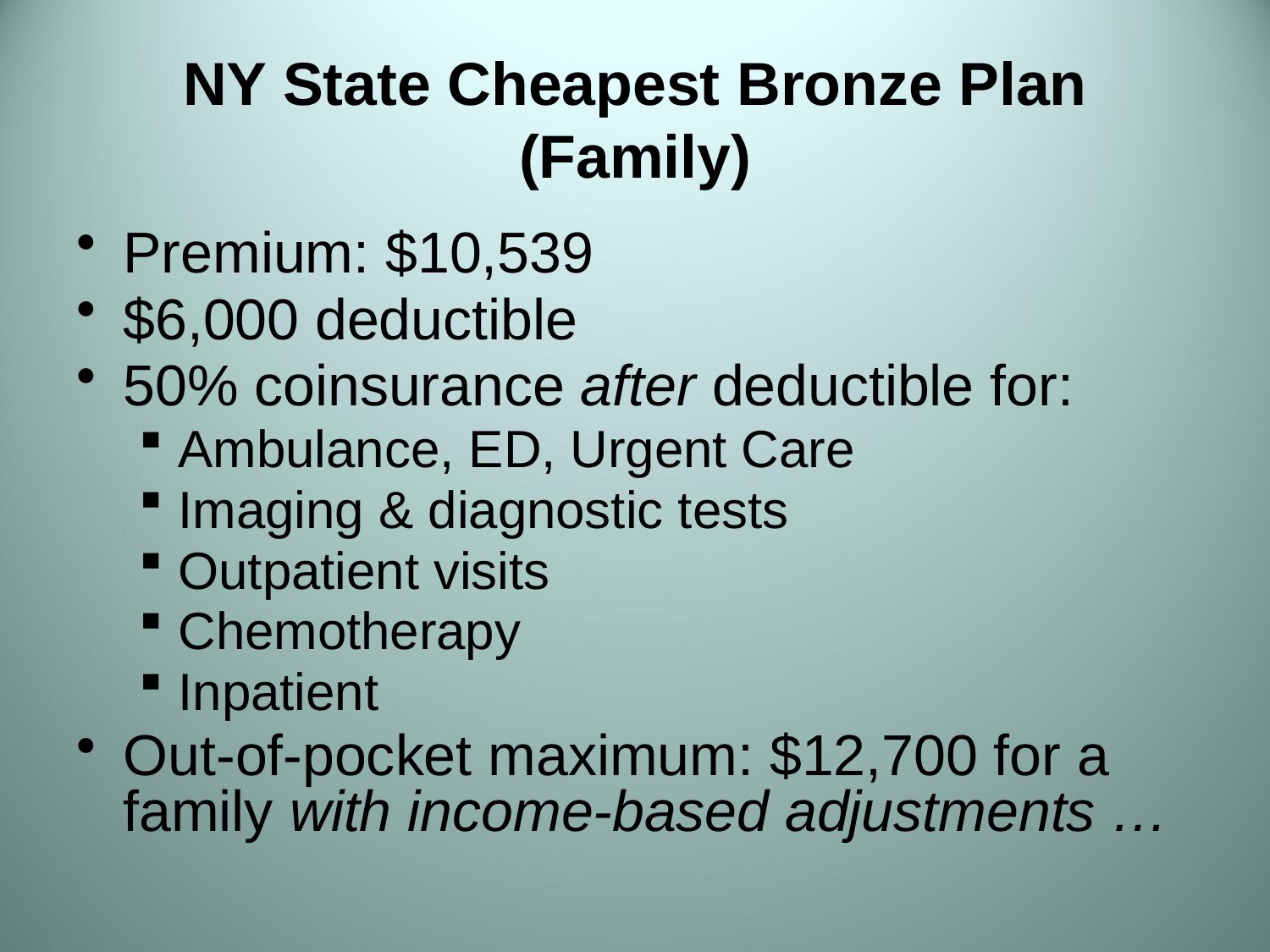

NY State Cheapest Bronze Plan (Family)
Premium: $10,539
$6,000 deductible
50% coinsurance after deductible for:
Ambulance, ED, Urgent Care
Imaging & diagnostic tests
Outpatient visits
Chemotherapy
Inpatient
Out-of-pocket maximum: $12,700 for a family with income-based adjustments …